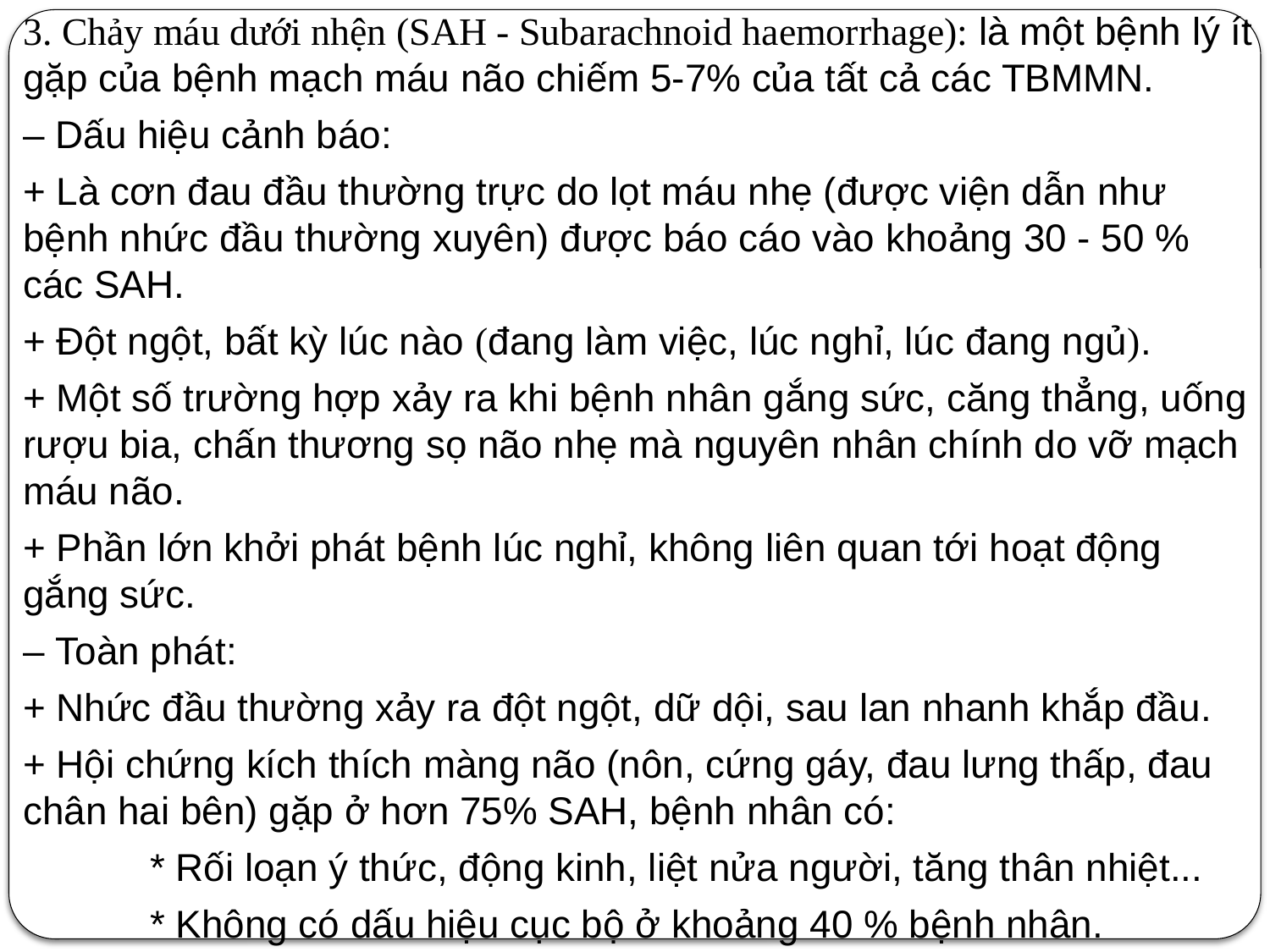

3. Chảy máu dưới nhện (SAH - Subarachnoid haemorrhage): là một bệnh lý ít gặp của bệnh mạch máu não chiếm 5-7% của tất cả các TBMMN.
‒ Dấu hiệu cảnh báo:
+ Là cơn đau đầu thường trực do lọt máu nhẹ (được viện dẫn như bệnh nhức đầu thường xuyên) được báo cáo vào khoảng 30 - 50 % các SAH.
+ Đột ngột, bất kỳ lúc nào (đang làm việc, lúc nghỉ, lúc đang ngủ).
+ Một số trường hợp xảy ra khi bệnh nhân gắng sức, căng thẳng, uống rượu bia, chấn thương sọ não nhẹ mà nguyên nhân chính do vỡ mạch máu não.
+ Phần lớn khởi phát bệnh lúc nghỉ, không liên quan tới hoạt động gắng sức.
‒ Toàn phát:
+ Nhức đầu thường xảy ra đột ngột, dữ dội, sau lan nhanh khắp đầu.
+ Hội chứng kích thích màng não (nôn, cứng gáy, đau lưng thấp, đau chân hai bên) gặp ở hơn 75% SAH, bệnh nhân có:
	* Rối loạn ý thức, động kinh, liệt nửa người, tăng thân nhiệt...
	* Không có dấu hiệu cục bộ ở khoảng 40 % bệnh nhân.
	* Khoảng 50% có tăng cao áp huyết (BP) từ nhẹ tới trung bình. BP
	không bền khi áp lực nội sọ (ICP) tăng, tim đập nhanh.